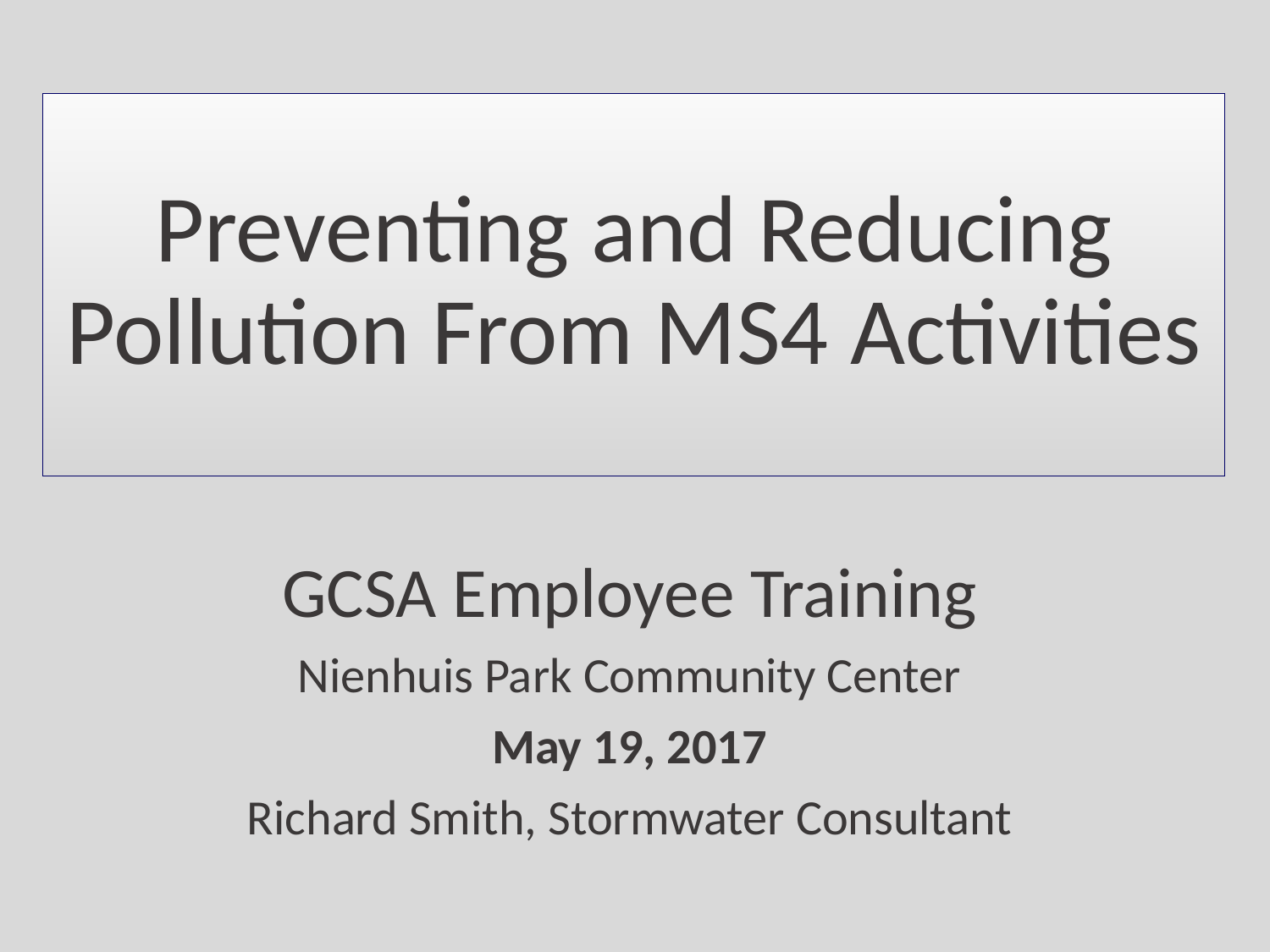

# Preventing and Reducing Pollution From MS4 Activities
GCSA Employee Training
Nienhuis Park Community Center
May 19, 2017
Richard Smith, Stormwater Consultant